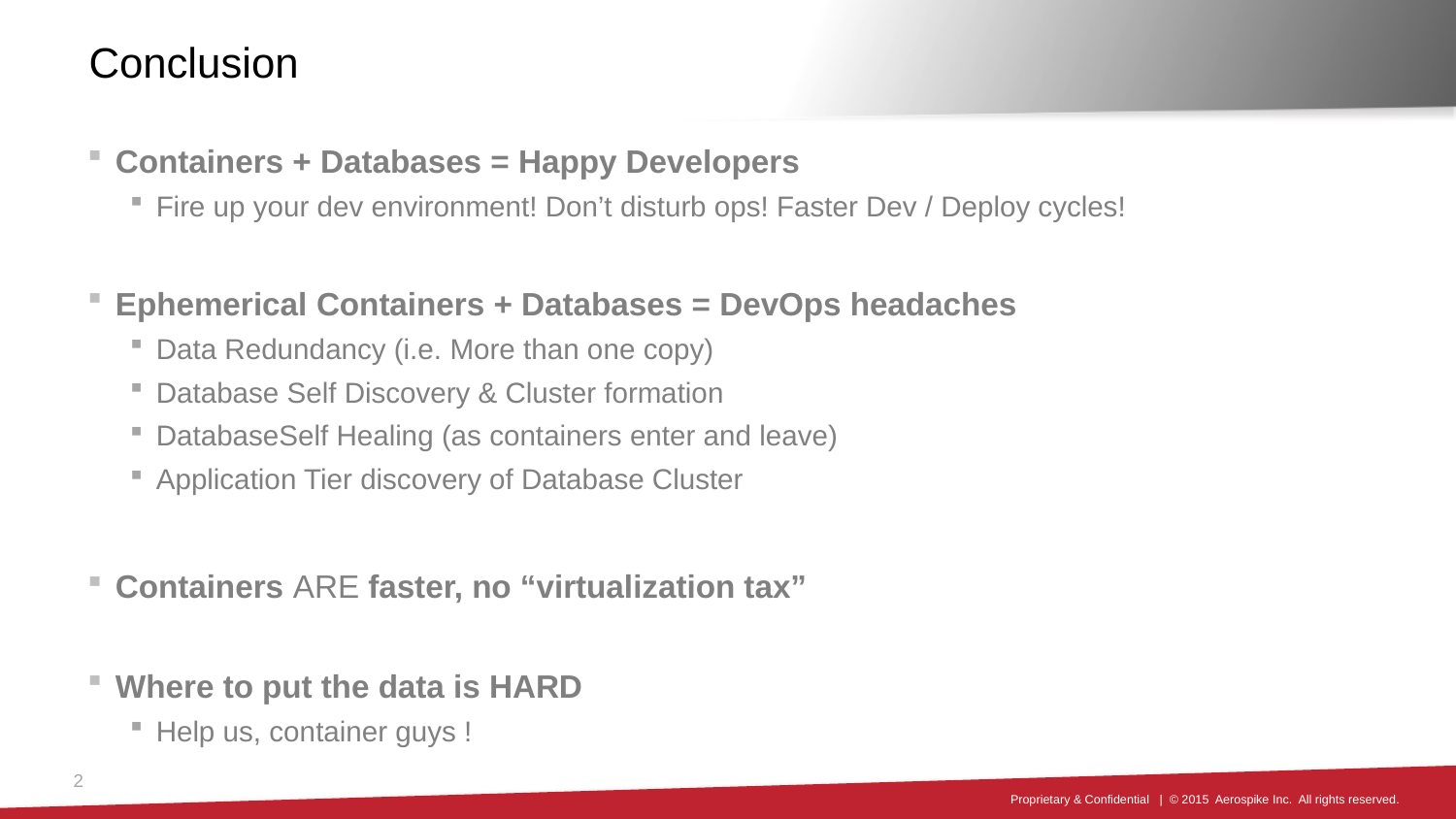

# Conclusion
Containers + Databases = Happy Developers
Fire up your dev environment! Don’t disturb ops! Faster Dev / Deploy cycles!

Ephemerical Containers + Databases = DevOps headaches
Data Redundancy (i.e. More than one copy)
Database Self Discovery & Cluster formation
DatabaseSelf Healing (as containers enter and leave)
Application Tier discovery of Database Cluster

Containers ARE faster, no “virtualization tax”

Where to put the data is HARD
Help us, container guys !